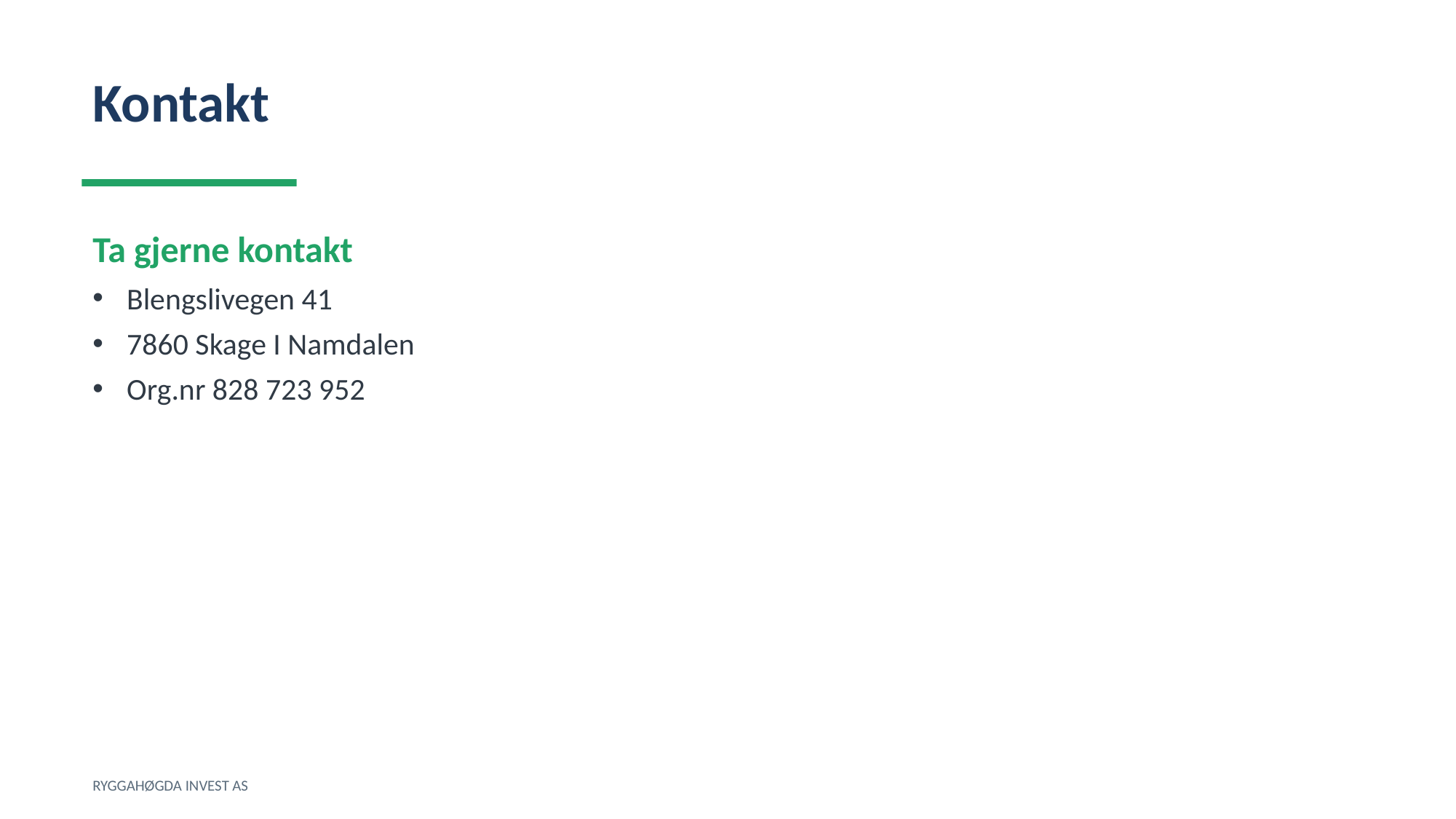

Kontakt

Ta gjerne kontakt
Blengslivegen 41
7860 Skage I Namdalen
Org.nr 828 723 952
RYGGAHØGDA INVEST AS